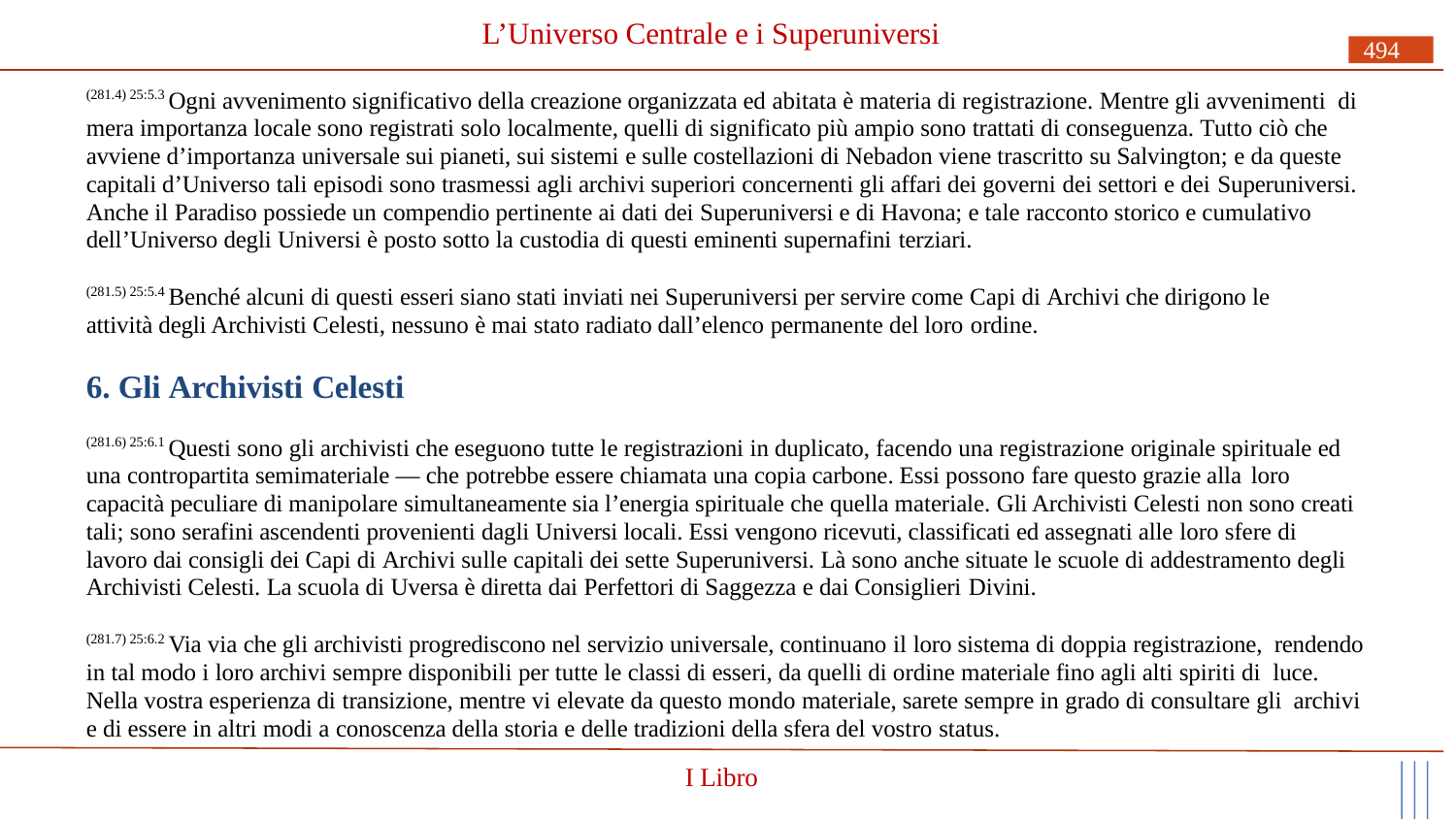

# L’Universo Centrale e i Superuniversi
494

(281.4) 25:5.3 Ogni avvenimento significativo della creazione organizzata ed abitata è materia di registrazione. Mentre gli avvenimenti  di mera importanza locale sono registrati solo localmente, quelli di significato più ampio sono trattati di conseguenza. Tutto ciò che  avviene d’importanza universale sui pianeti, sui sistemi e sulle costellazioni di Nebadon viene trascritto su Salvington; e da queste  capitali d’Universo tali episodi sono trasmessi agli archivi superiori concernenti gli affari dei governi dei settori e dei Superuniversi.
Anche il Paradiso possiede un compendio pertinente ai dati dei Superuniversi e di Havona; e tale racconto storico e cumulativo  dell’Universo degli Universi è posto sotto la custodia di questi eminenti supernafini terziari.

(281.5) 25:5.4 Benché alcuni di questi esseri siano stati inviati nei Superuniversi per servire come Capi di Archivi che dirigono le  attività degli Archivisti Celesti, nessuno è mai stato radiato dall’elenco permanente del loro ordine.

6. Gli Archivisti Celesti
(281.6) 25:6.1 Questi sono gli archivisti che eseguono tutte le registrazioni in duplicato, facendo una registrazione originale spirituale ed  una contropartita semimateriale — che potrebbe essere chiamata una copia carbone. Essi possono fare questo grazie alla loro
capacità peculiare di manipolare simultaneamente sia l’energia spirituale che quella materiale. Gli Archivisti Celesti non sono creati  tali; sono serafini ascendenti provenienti dagli Universi locali. Essi vengono ricevuti, classificati ed assegnati alle loro sfere di  lavoro dai consigli dei Capi di Archivi sulle capitali dei sette Superuniversi. Là sono anche situate le scuole di addestramento degli  Archivisti Celesti. La scuola di Uversa è diretta dai Perfettori di Saggezza e dai Consiglieri Divini.

(281.7) 25:6.2 Via via che gli archivisti progrediscono nel servizio universale, continuano il loro sistema di doppia registrazione,  rendendo in tal modo i loro archivi sempre disponibili per tutte le classi di esseri, da quelli di ordine materiale fino agli alti spiriti di  luce. Nella vostra esperienza di transizione, mentre vi elevate da questo mondo materiale, sarete sempre in grado di consultare gli  archivi e di essere in altri modi a conoscenza della storia e delle tradizioni della sfera del vostro status.

I Libro